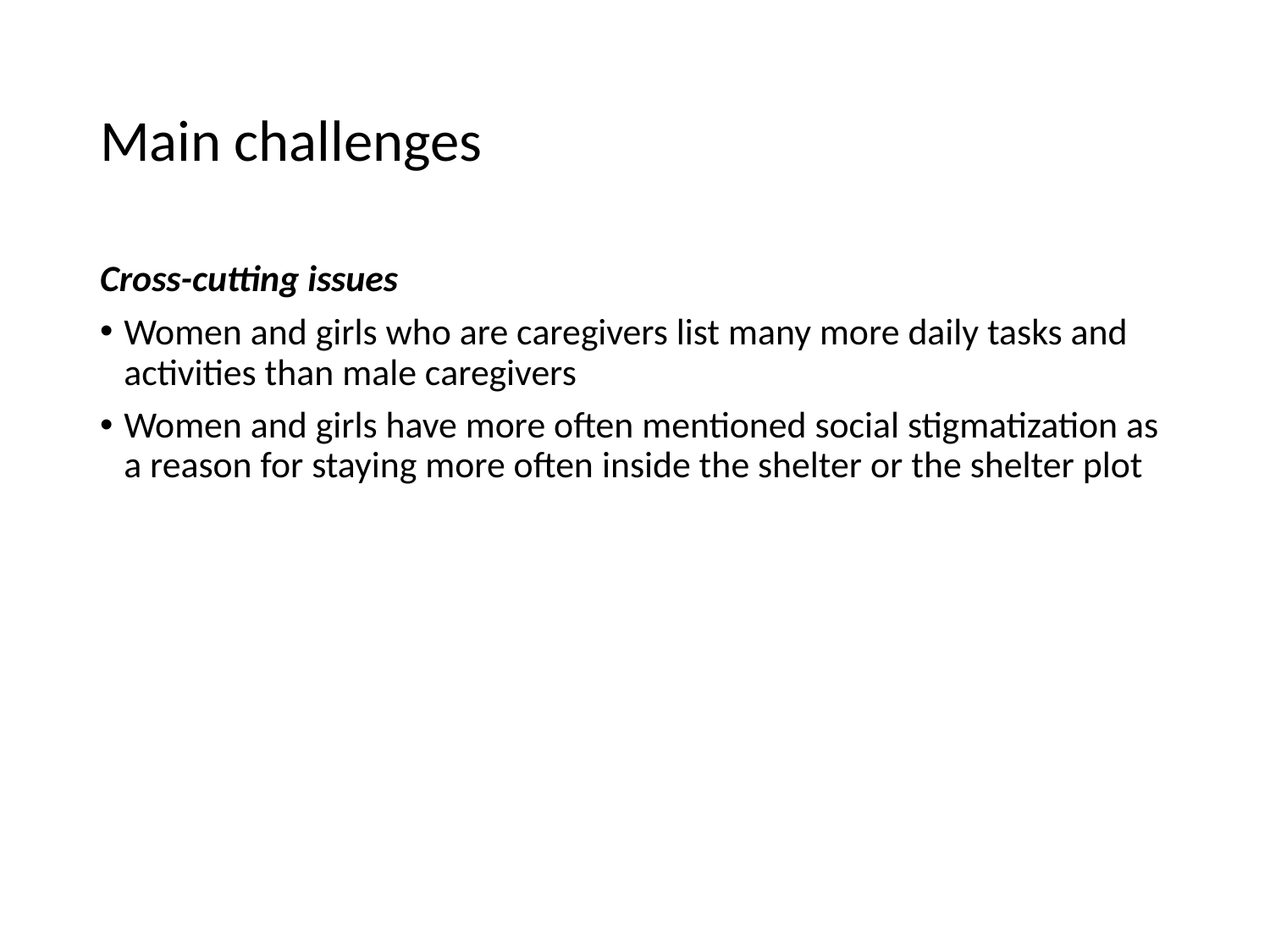

# Main challenges
Cross-cutting issues
Women and girls who are caregivers list many more daily tasks and activities than male caregivers
Women and girls have more often mentioned social stigmatization as a reason for staying more often inside the shelter or the shelter plot